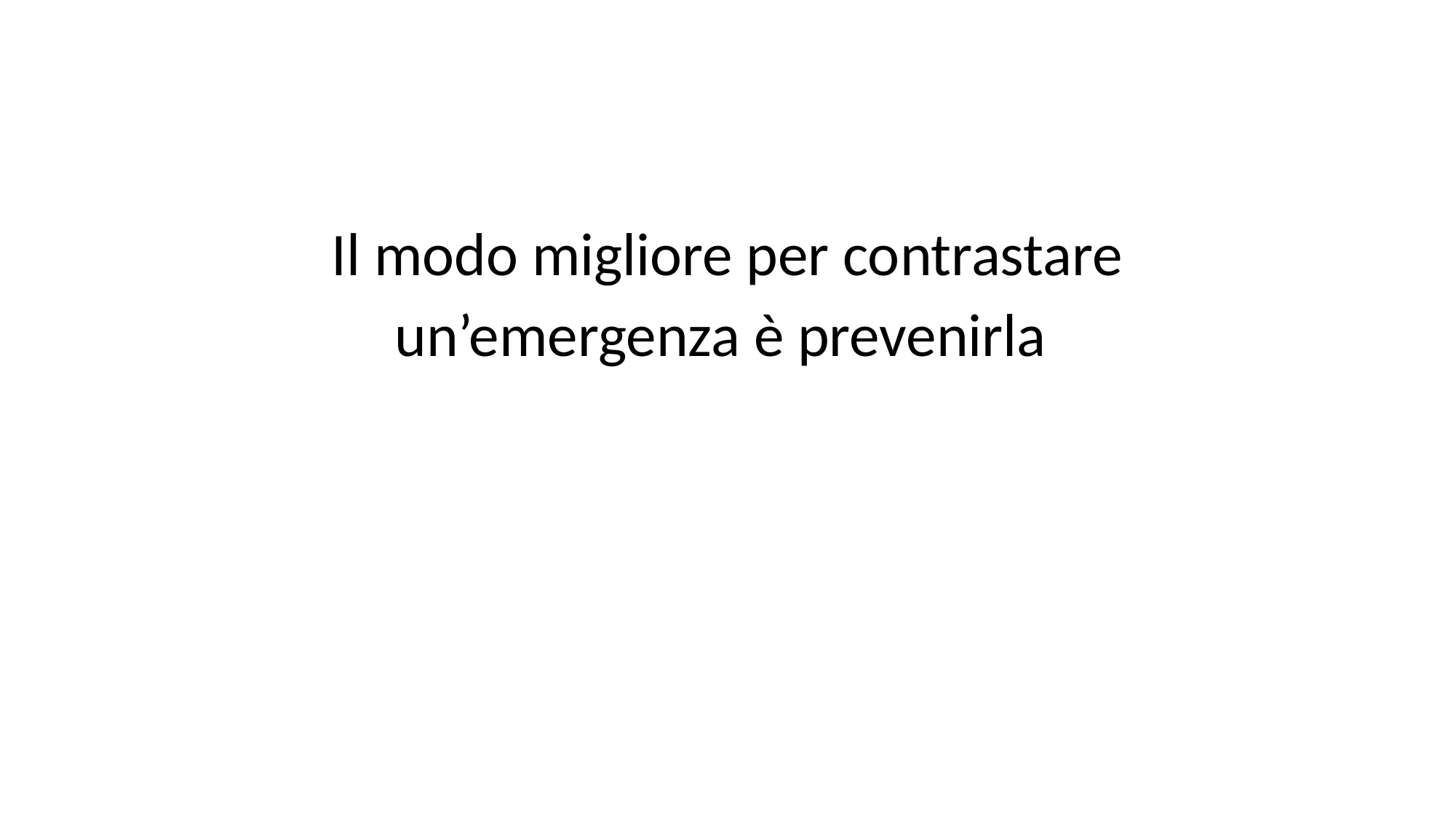

Il modo migliore per contrastare
un’emergenza è prevenirla